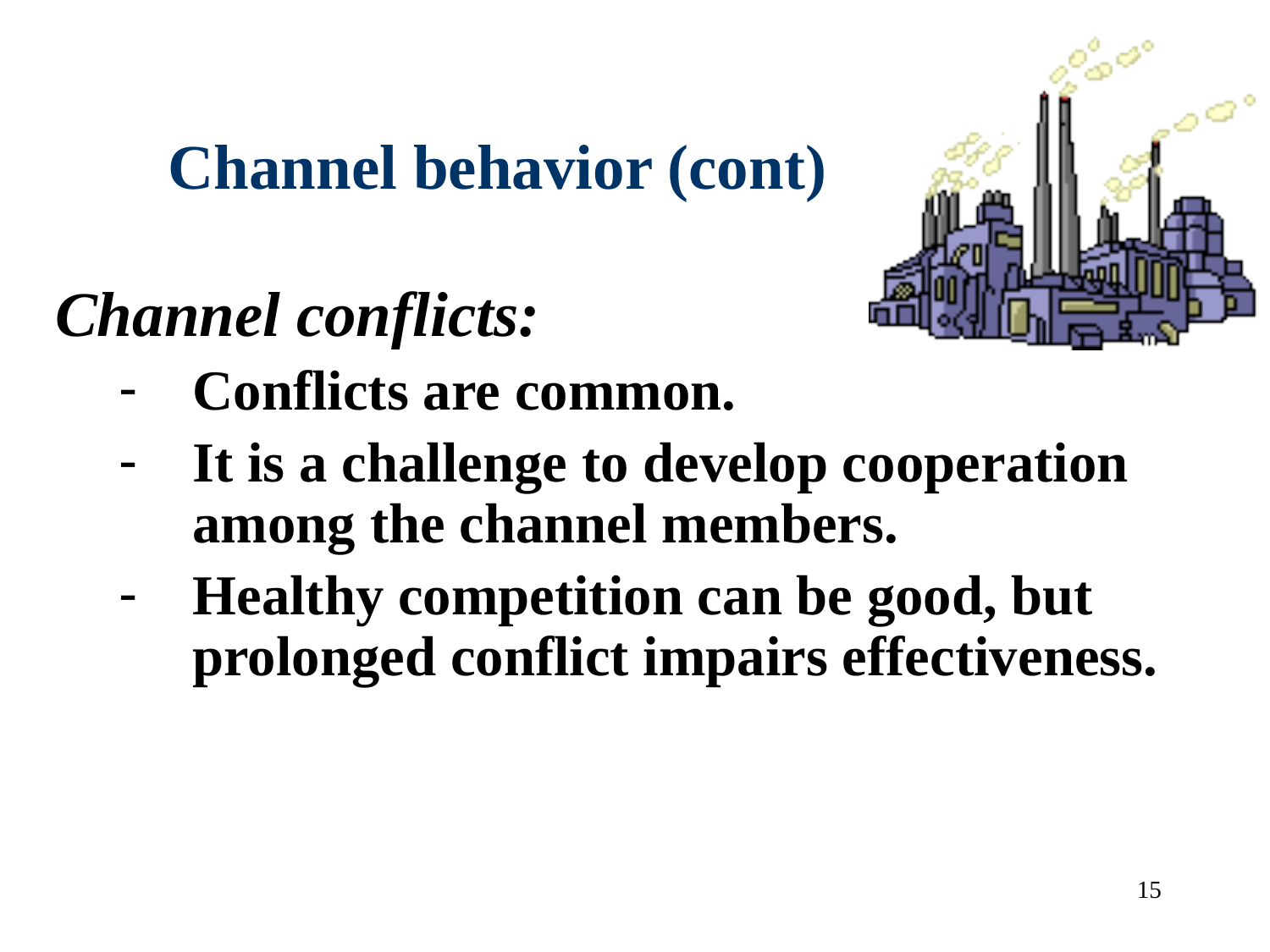

# Channel behavior (cont)
Channel conflicts:
Conflicts are common.
It is a challenge to develop cooperation among the channel members.
Healthy competition can be good, but prolonged conflict impairs effectiveness.

15